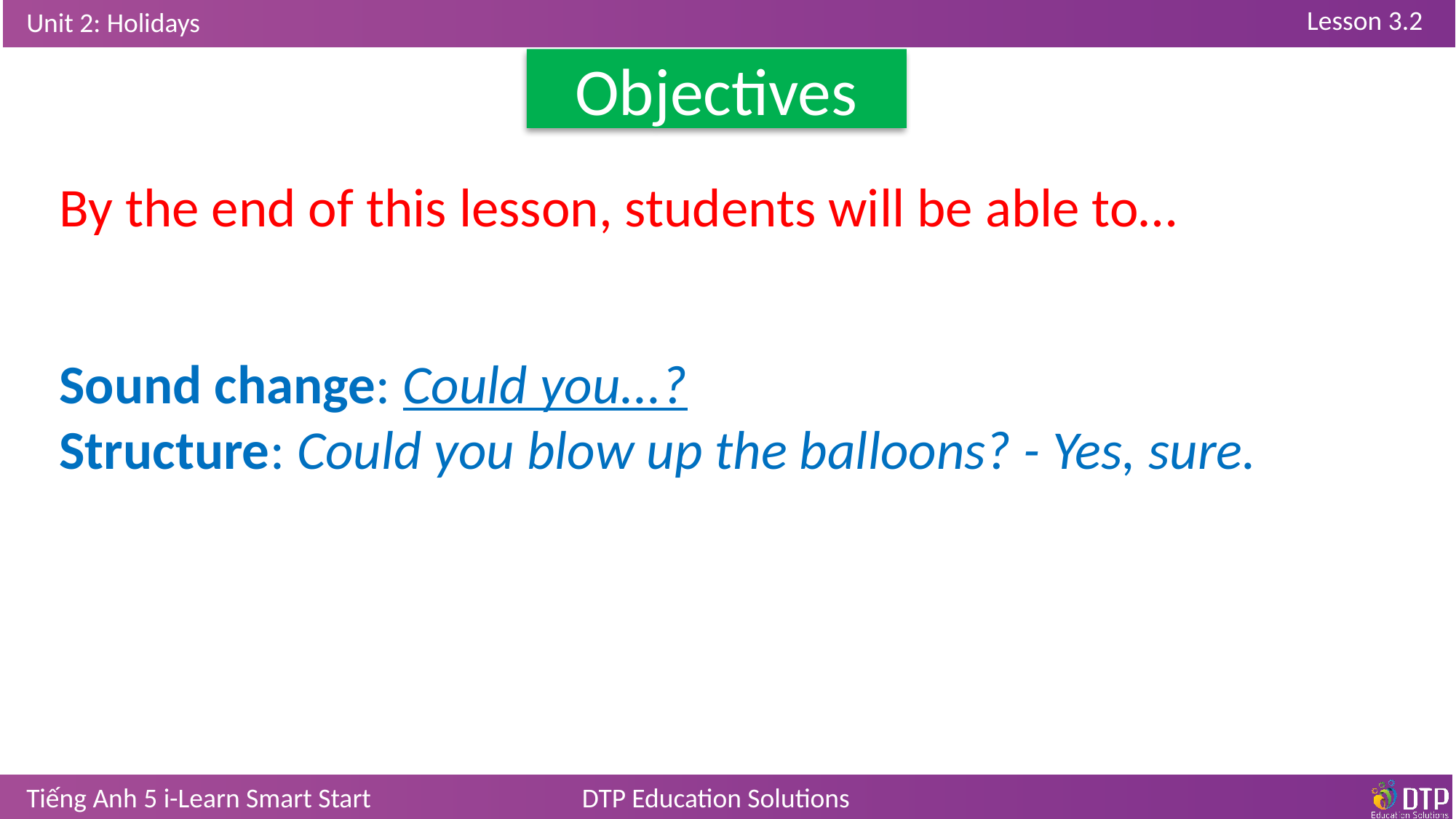

Objectives
By the end of this lesson, students will be able to…

Sound change: Could you...?
Structure: Could you blow up the balloons? - Yes, sure.